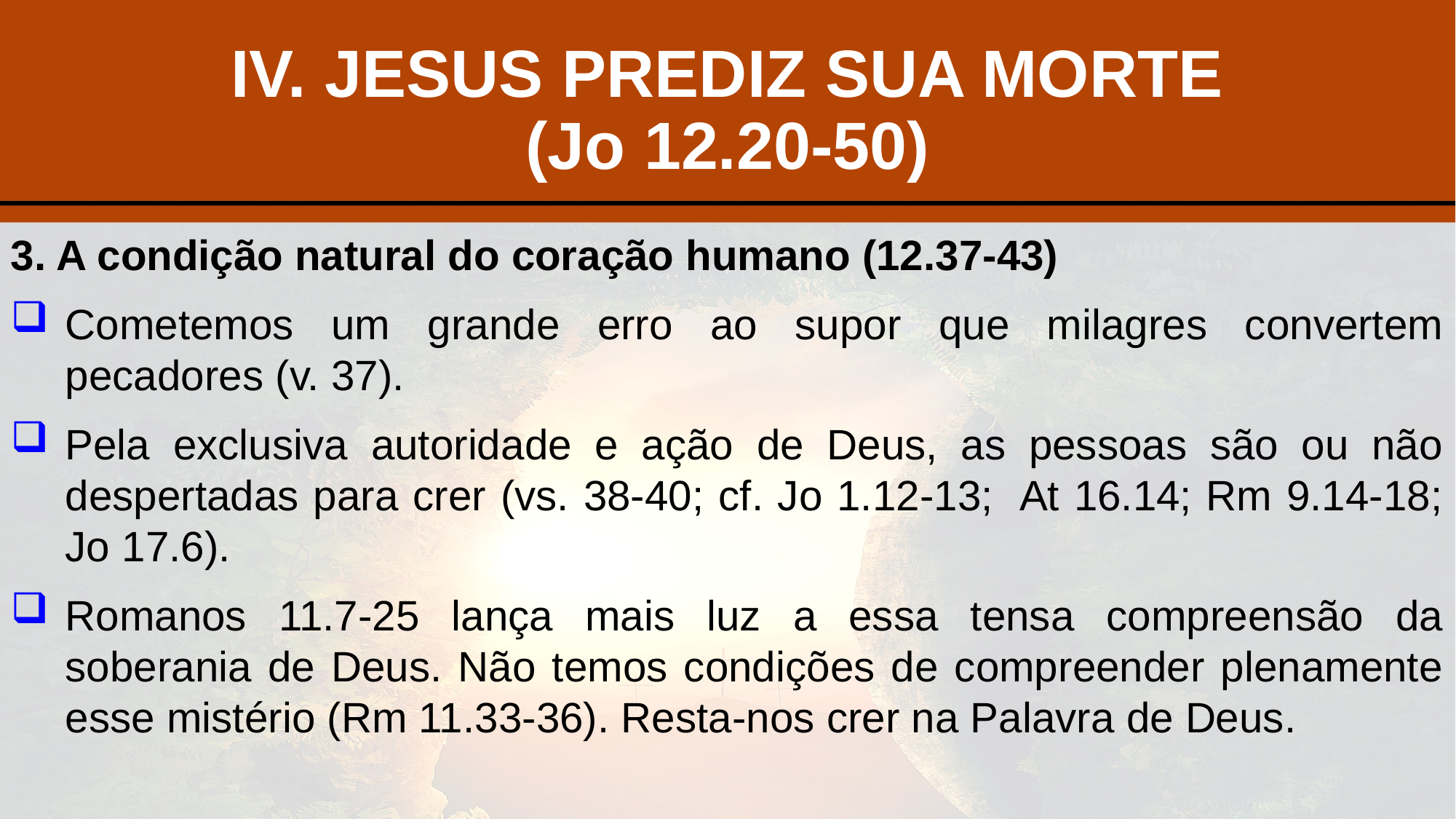

# IV. JESUS PREDIZ SUA MORTE (Jo 12.20-50)
3. A condição natural do coração humano (12.37-43)
Cometemos um grande erro ao supor que milagres convertem pecadores (v. 37).
Pela exclusiva autoridade e ação de Deus, as pessoas são ou não despertadas para crer (vs. 38-40; cf. Jo 1.12-13;  At 16.14; Rm 9.14-18; Jo 17.6).
Romanos 11.7-25 lança mais luz a essa tensa compreensão da soberania de Deus. Não temos condições de compreender plenamente esse mistério (Rm 11.33-36). Resta-nos crer na Palavra de Deus.